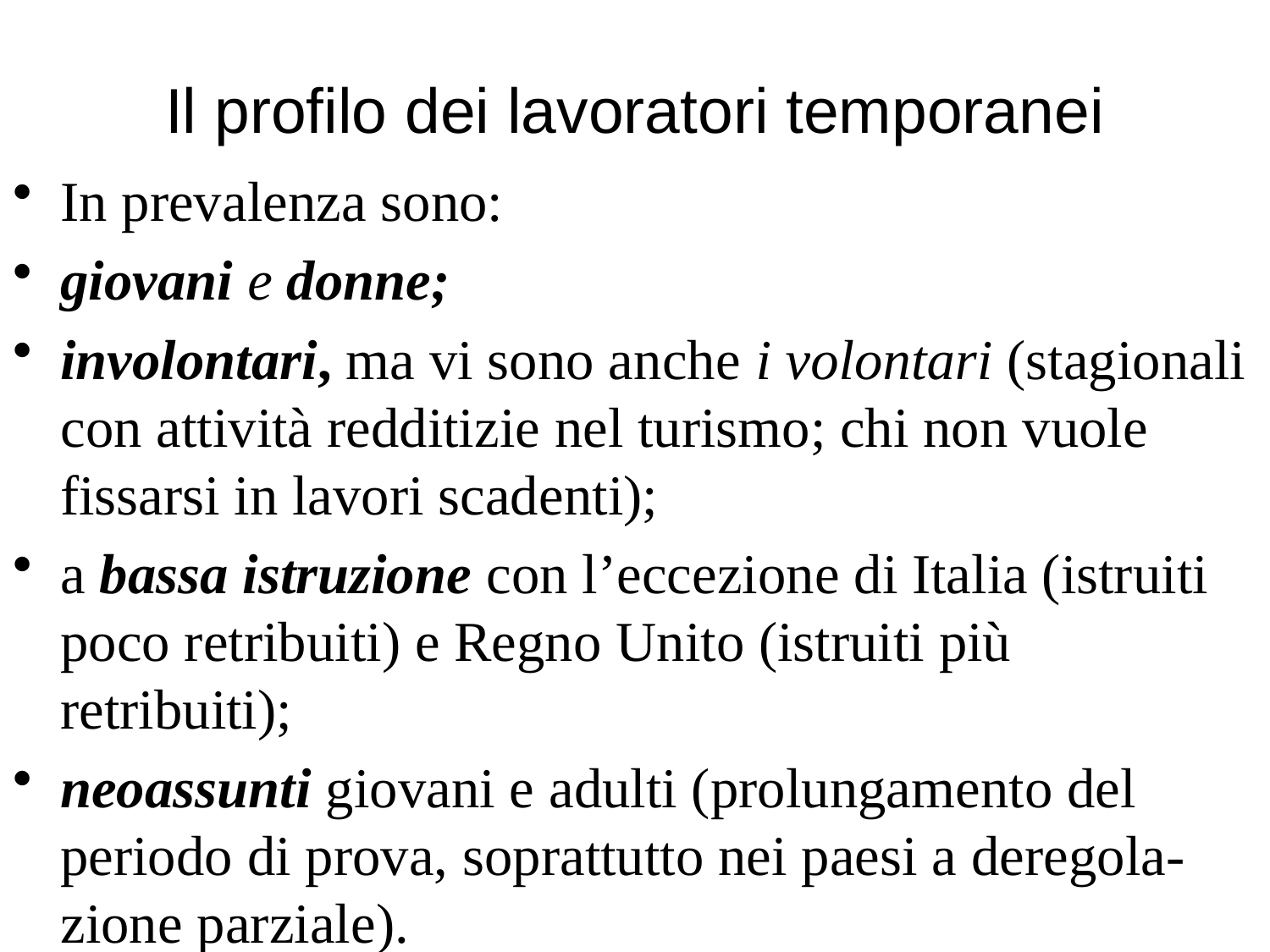

# Il profilo dei lavoratori temporanei
In prevalenza sono:
giovani e donne;
involontari, ma vi sono anche i volontari (stagionali con attività redditizie nel turismo; chi non vuole fissarsi in lavori scadenti);
a bassa istruzione con l’eccezione di Italia (istruiti poco retribuiti) e Regno Unito (istruiti più retribuiti);
neoassunti giovani e adulti (prolungamento del periodo di prova, soprattutto nei paesi a deregola-zione parziale).